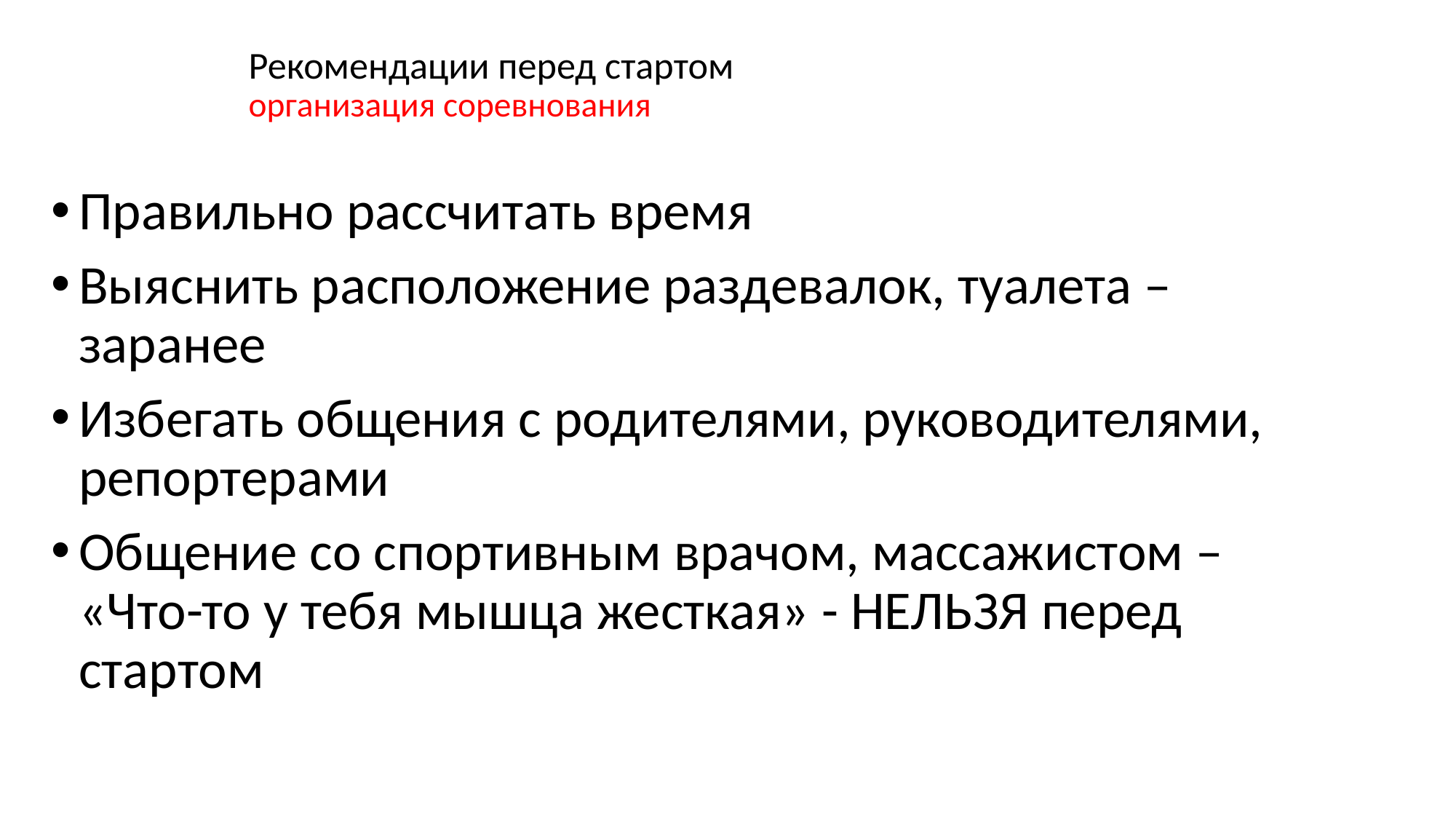

# Рекомендации перед стартом организация соревнования
Правильно рассчитать время
Выяснить расположение раздевалок, туалета – заранее
Избегать общения с родителями, руководителями, репортерами
Общение со спортивным врачом, массажистом – «Что-то у тебя мышца жесткая» - НЕЛЬЗЯ перед стартом